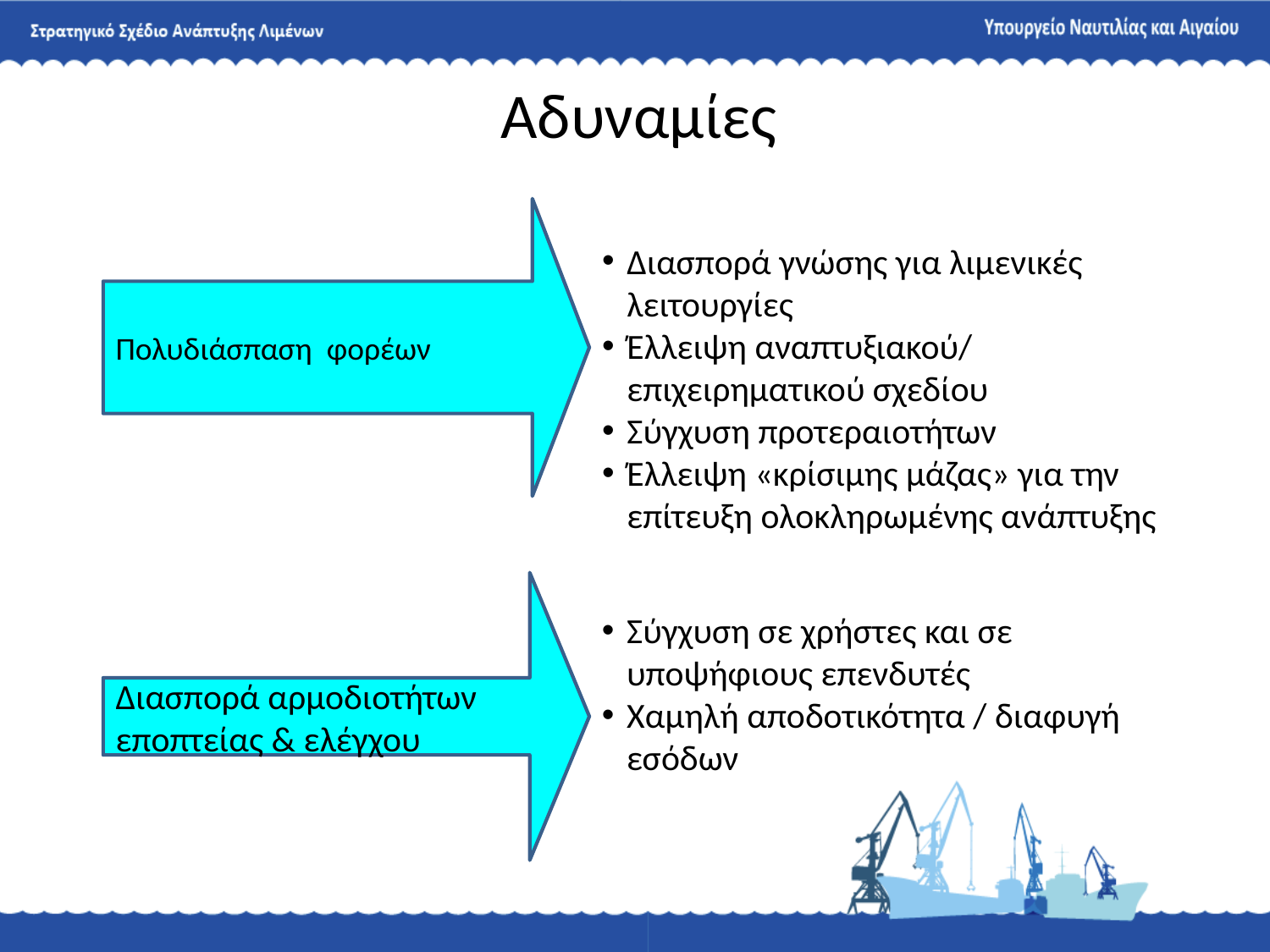

# Αδυναμίες

Πολυδιάσπαση  φορέων
Διασπορά γνώσης για λιμενικές λειτουργίες
Έλλειψη αναπτυξιακού/ επιχειρηματικού σχεδίου
Σύγχυση προτεραιοτήτων
Έλλειψη «κρίσιμης μάζας» για την επίτευξη ολοκληρωμένης ανάπτυξης

Διασπορά αρμοδιοτήτων εποπτείας & ελέγχου
Σύγχυση σε χρήστες και σε υποψήφιους επενδυτές
Χαμηλή αποδοτικότητα / διαφυγή εσόδων